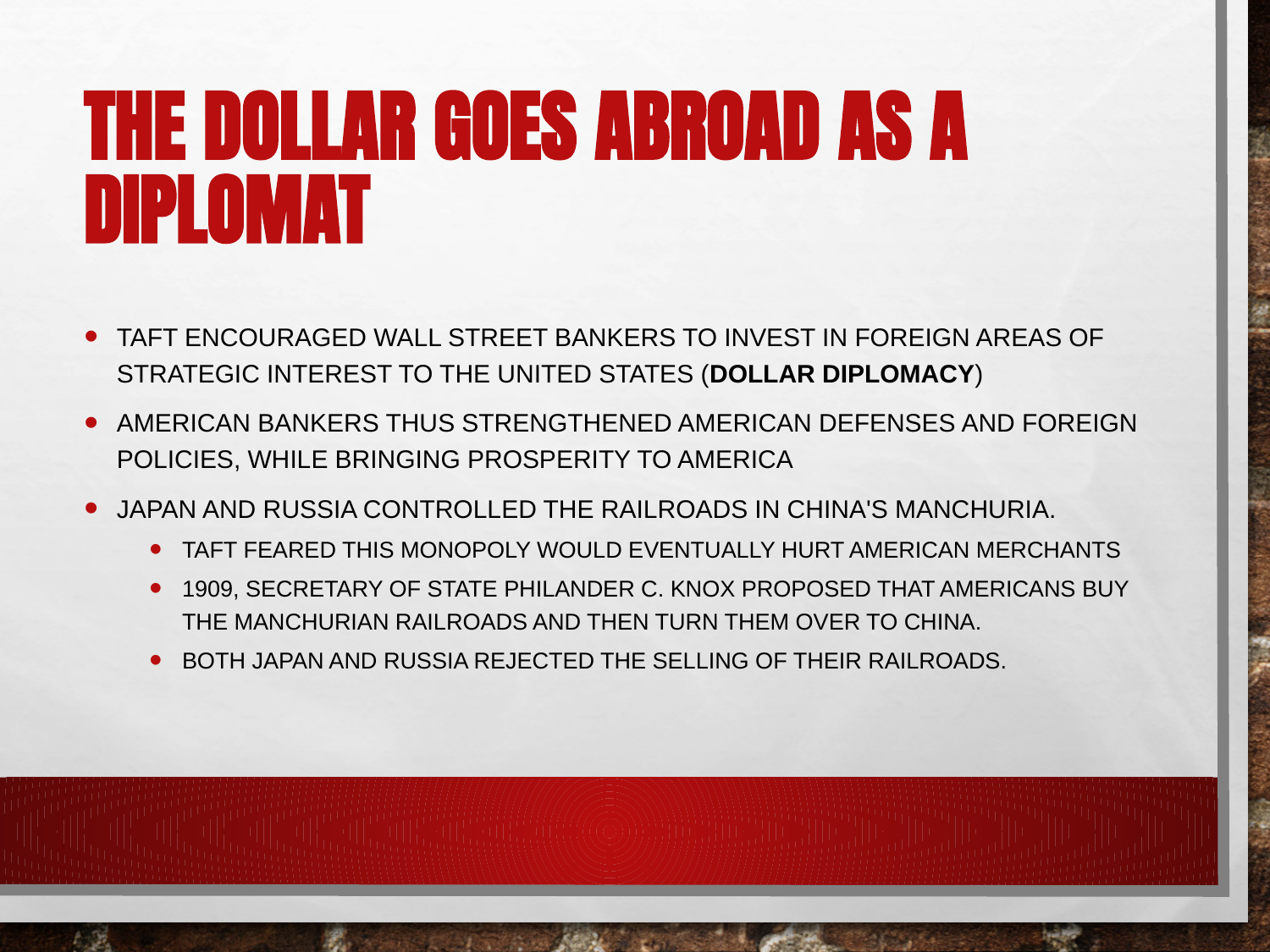

# The Dollar Goes Abroad as a Diplomat
Taft encouraged Wall Street bankers to invest in foreign areas of strategic interest to the United States (dollar diplomacy)
American bankers thus strengthened American defenses and foreign policies, while bringing prosperity to America
Japan and Russia controlled the railroads in China's Manchuria.
Taft feared this monopoly would eventually hurt American merchants
1909, Secretary of State Philander C. Knox proposed that Americans buy the Manchurian railroads and then turn them over to China.
Both Japan and Russia rejected the selling of their railroads.